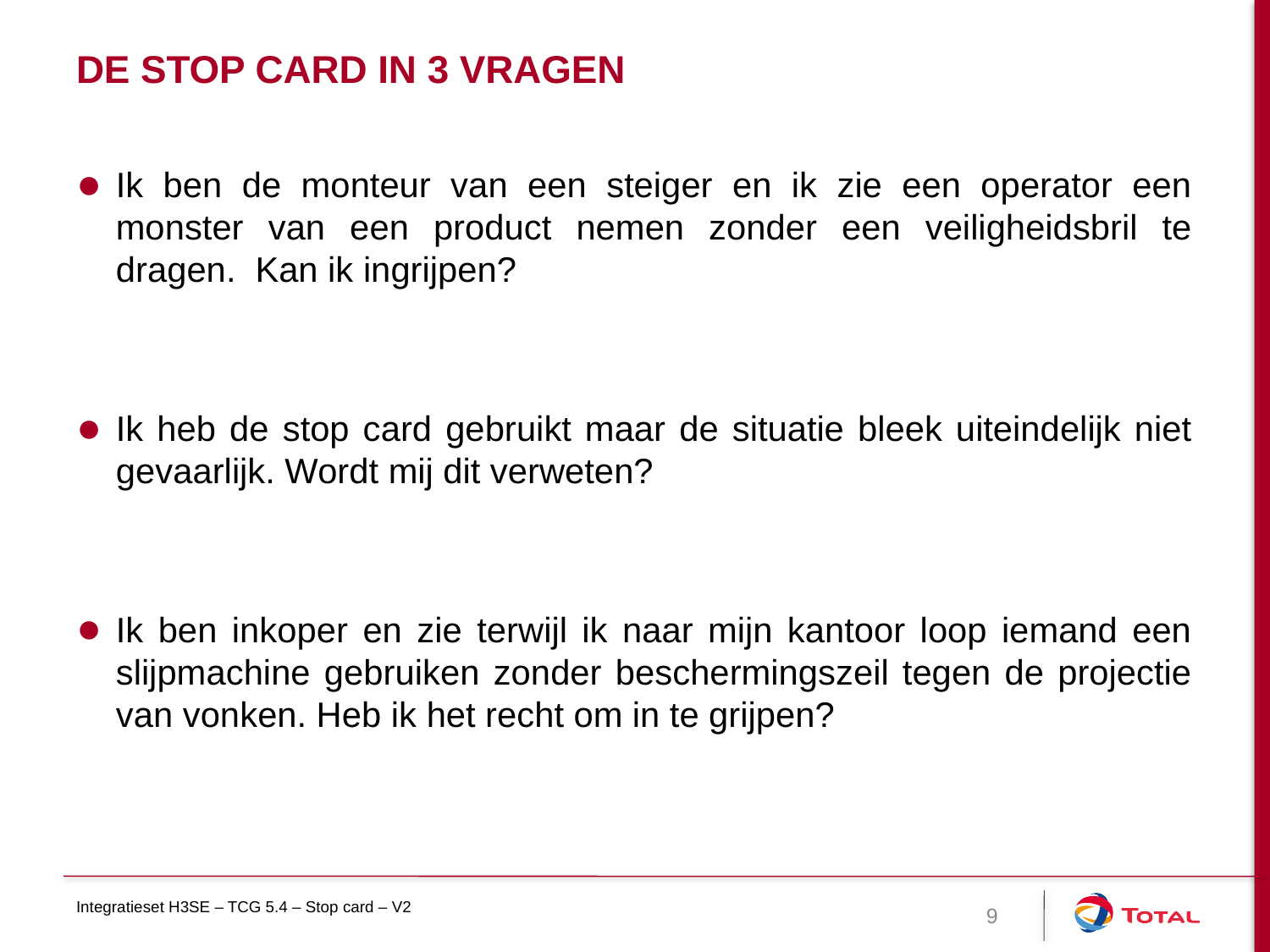

# DE STOP CARD IN 3 VRAGEN
Ik ben de monteur van een steiger en ik zie een operator een monster van een product nemen zonder een veiligheidsbril te dragen.  Kan ik ingrijpen?

Ik heb de stop card gebruikt maar de situatie bleek uiteindelijk niet gevaarlijk. Wordt mij dit verweten?

Ik ben inkoper en zie terwijl ik naar mijn kantoor loop iemand een slijpmachine gebruiken zonder beschermingszeil tegen de projectie van vonken. Heb ik het recht om in te grijpen?
Integratieset H3SE – TCG 5.4 – Stop card – V2
9